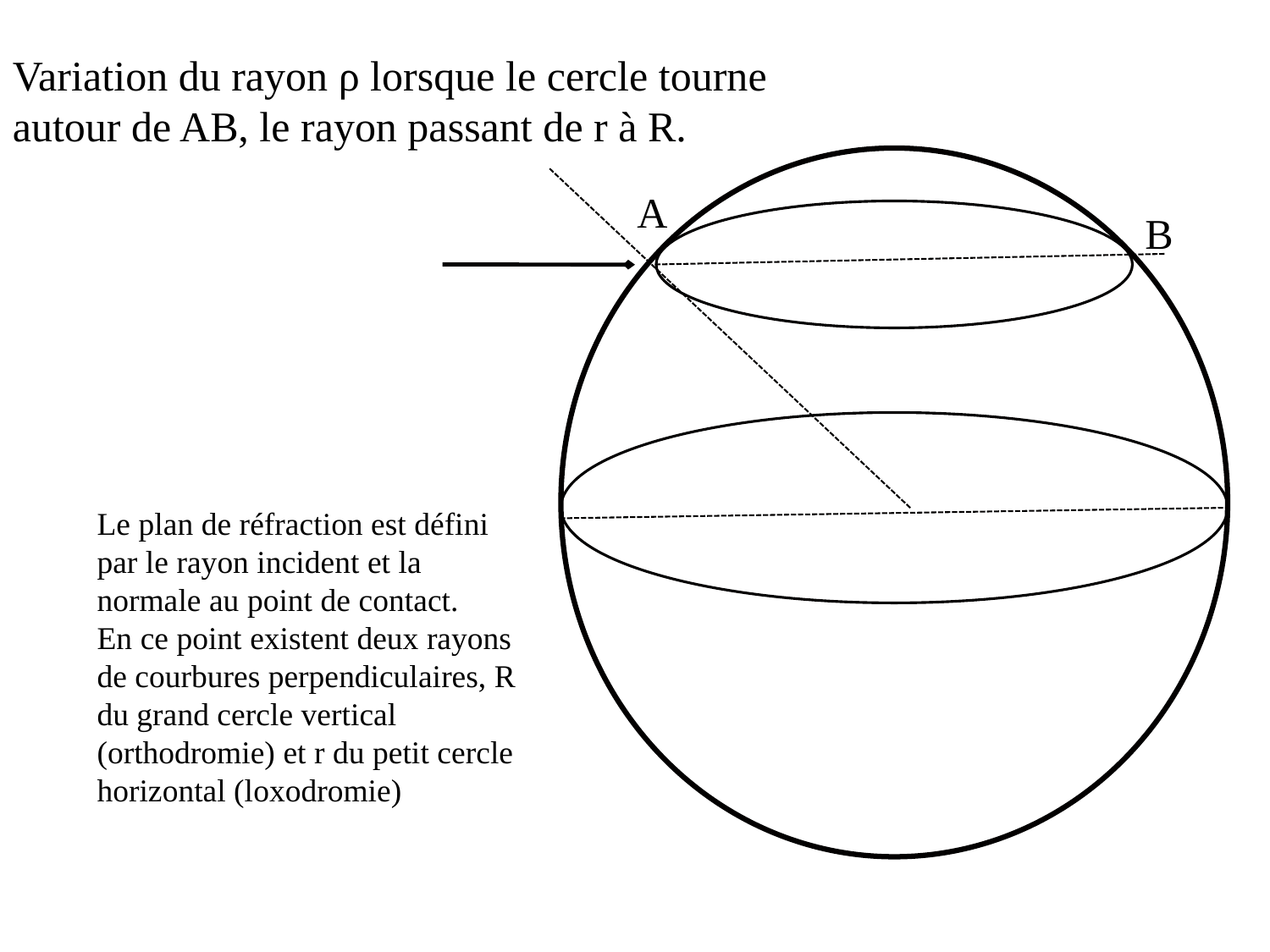

Variation du rayon ρ lorsque le cercle tourne autour de AB, le rayon passant de r à R.
#

A

B

Le plan de réfraction est défini par le rayon incident et la normale au point de contact.
En ce point existent deux rayons de courbures perpendiculaires, R du grand cercle vertical (orthodromie) et r du petit cercle horizontal (loxodromie)